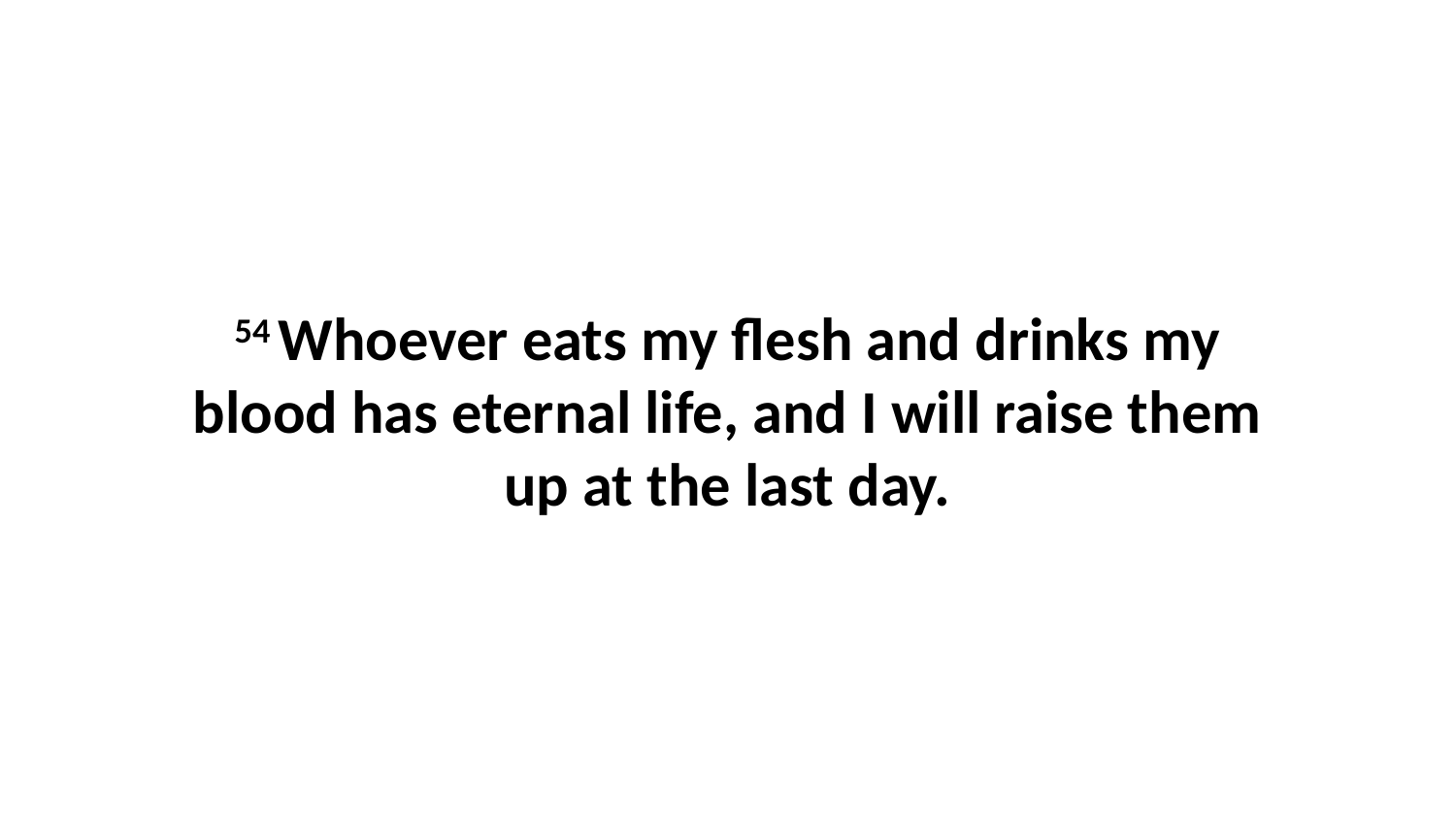

54 Whoever eats my flesh and drinks my blood has eternal life, and I will raise them up at the last day.